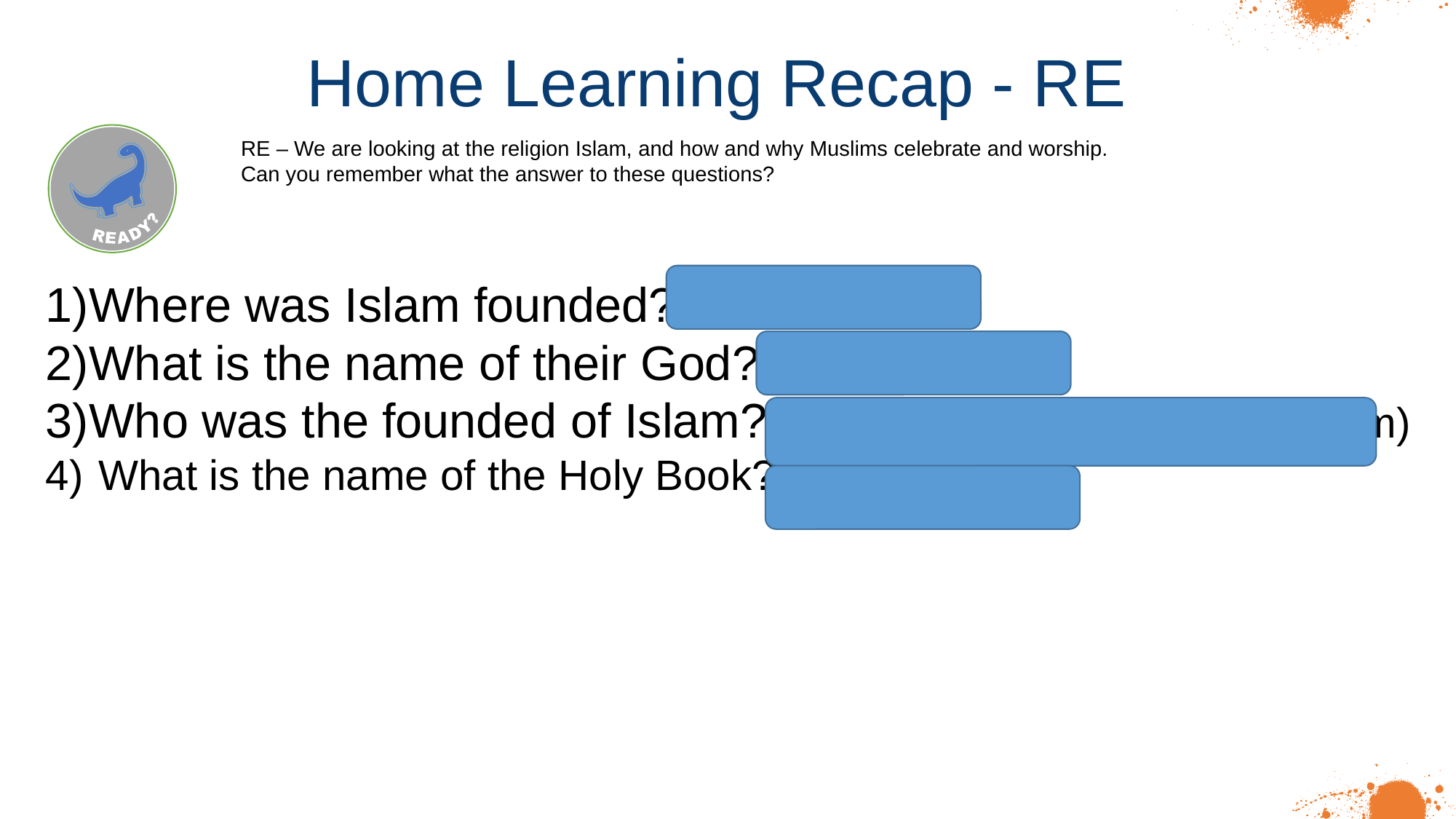

Home Learning Recap - RE

RE – We are looking at the religion Islam, and how and why Muslims celebrate and worship.
Can you remember what the answer to these questions?

Where was Islam founded? Saudi Arabia.
What is the name of their God?  Allah
Who was the founded of Islam? Muhammed (Peace be upon him)
 What is the name of the Holy Book? The Qu’ran